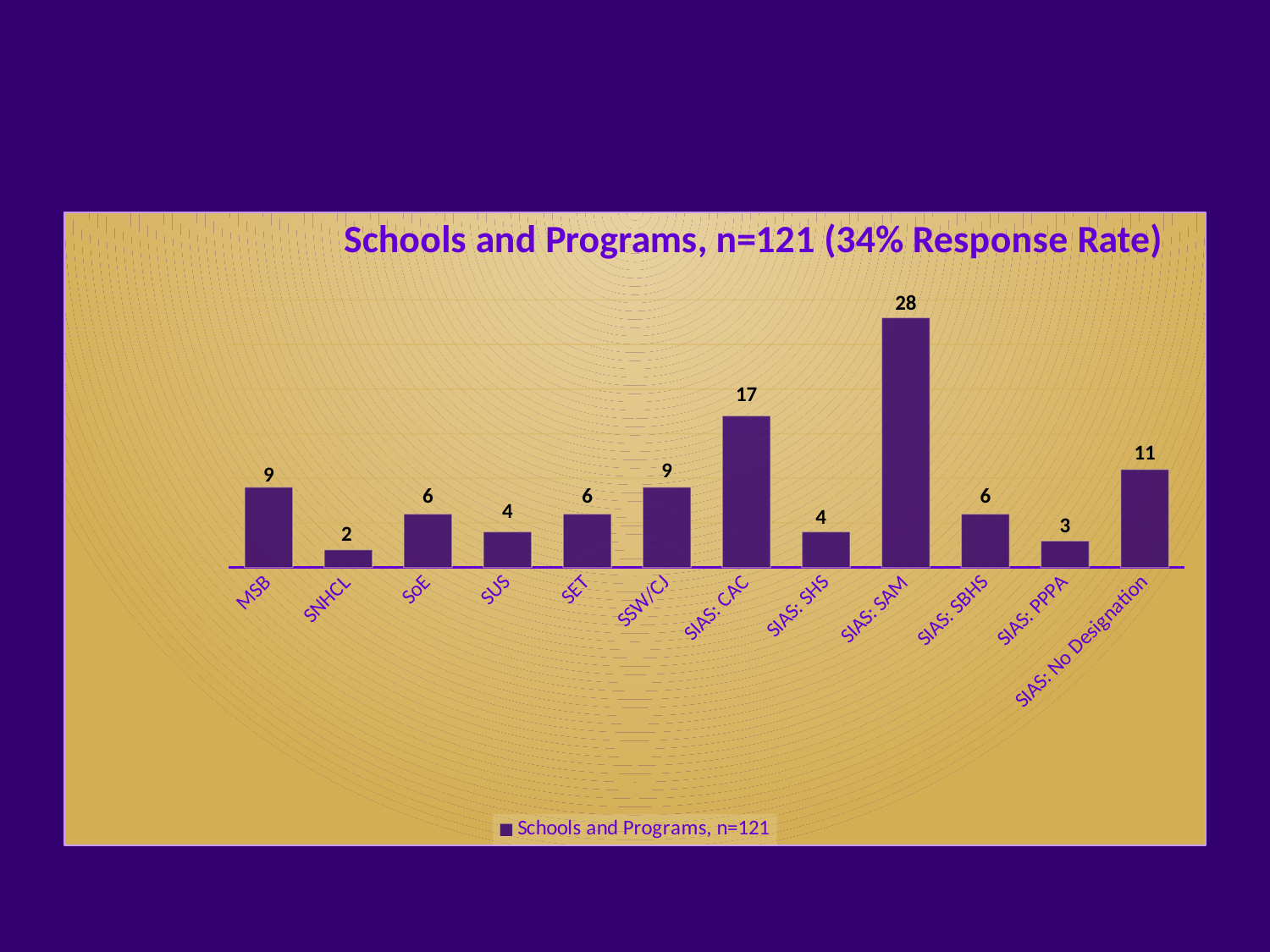

#

### Chart: Schools and Programs, n=121 (34% Response Rate)

| Category | Schools and Programs, n=121 |
|---|---|
| MSB | 9.0 |
| SNHCL | 2.0 |
| SoE | 6.0 |
| SUS | 4.0 |
| SET | 6.0 |
| SSW/CJ | 9.0 |
| SIAS: CAC | 17.0 |
| SIAS: SHS | 4.0 |
| SIAS: SAM | 28.0 |
| SIAS: SBHS | 6.0 |
| SIAS: PPPA | 3.0 |
| SIAS: No Designation | 11.0 |